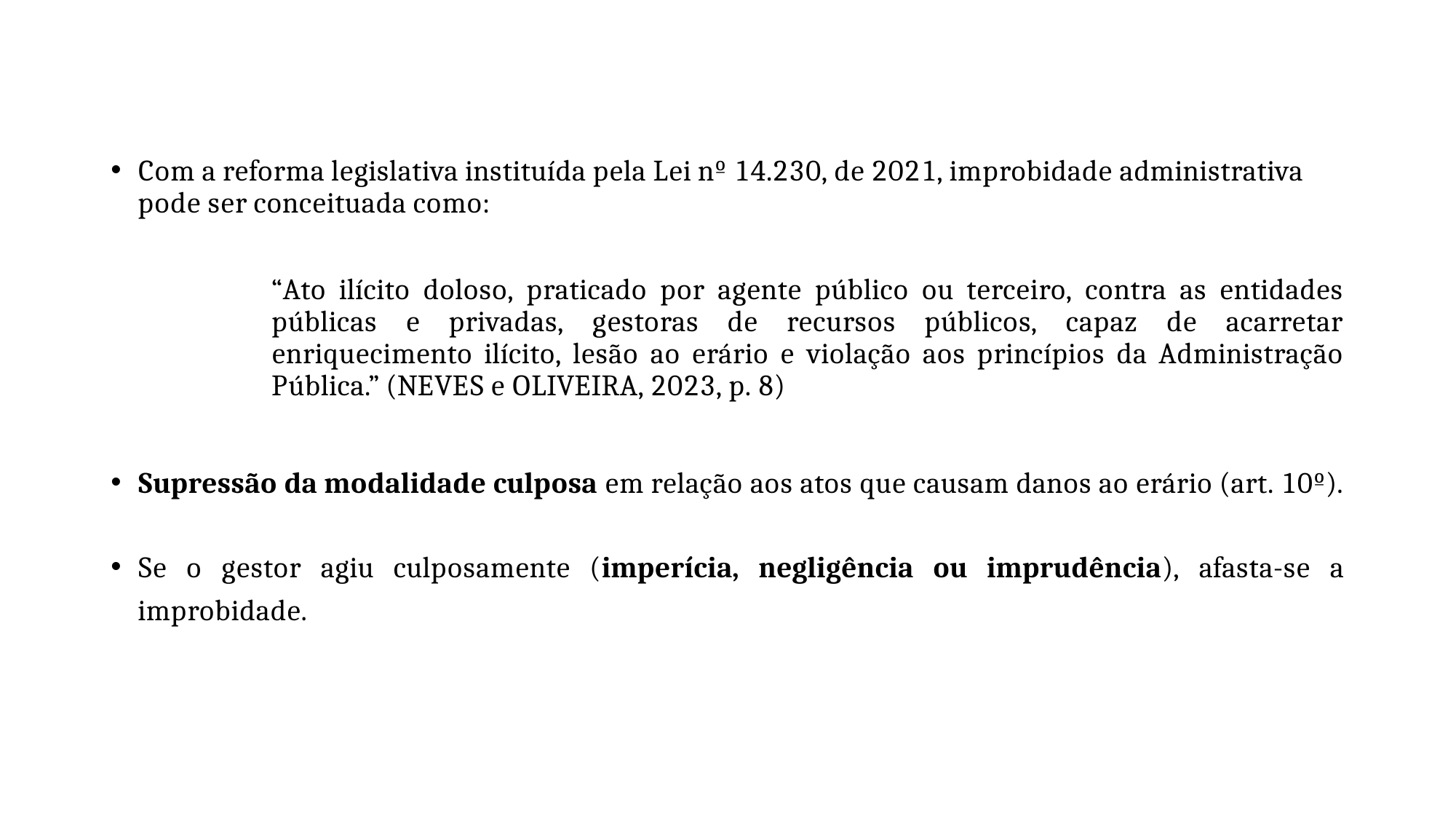

Com a reforma legislativa instituída pela Lei nº 14.230, de 2021, improbidade administrativa pode ser conceituada como:

“Ato ilícito doloso, praticado por agente público ou terceiro, contra as entidades públicas e privadas, gestoras de recursos públicos, capaz de acarretar enriquecimento ilícito, lesão ao erário e violação aos princípios da Administração Pública.” (NEVES e OLIVEIRA, 2023, p. 8)

Supressão da modalidade culposa em relação aos atos que causam danos ao erário (art. 10º).
Se o gestor agiu culposamente (imperícia, negligência ou imprudência), afasta-se a improbidade.